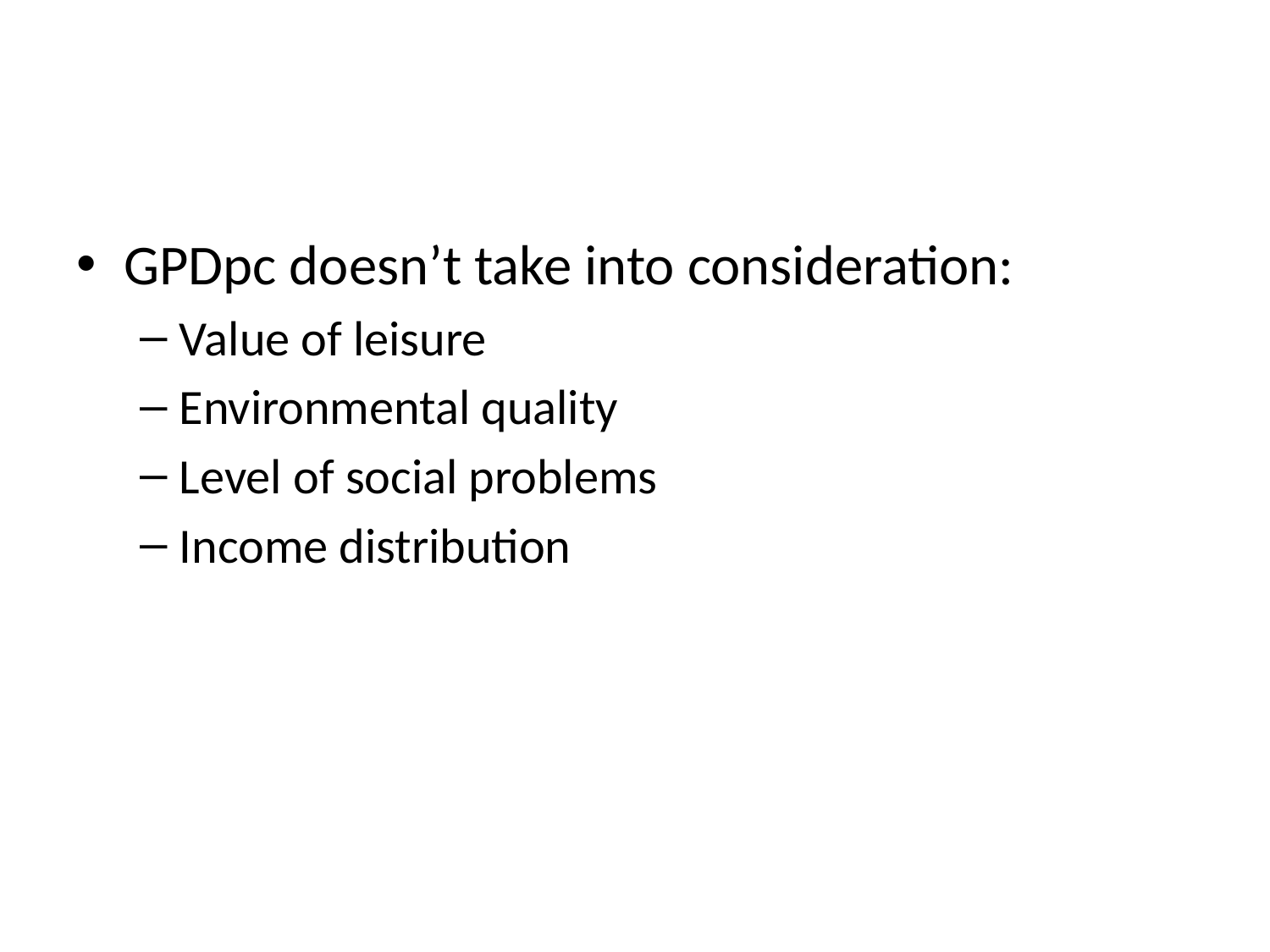

#
GPDpc doesn’t take into consideration:
Value of leisure
Environmental quality
Level of social problems
Income distribution